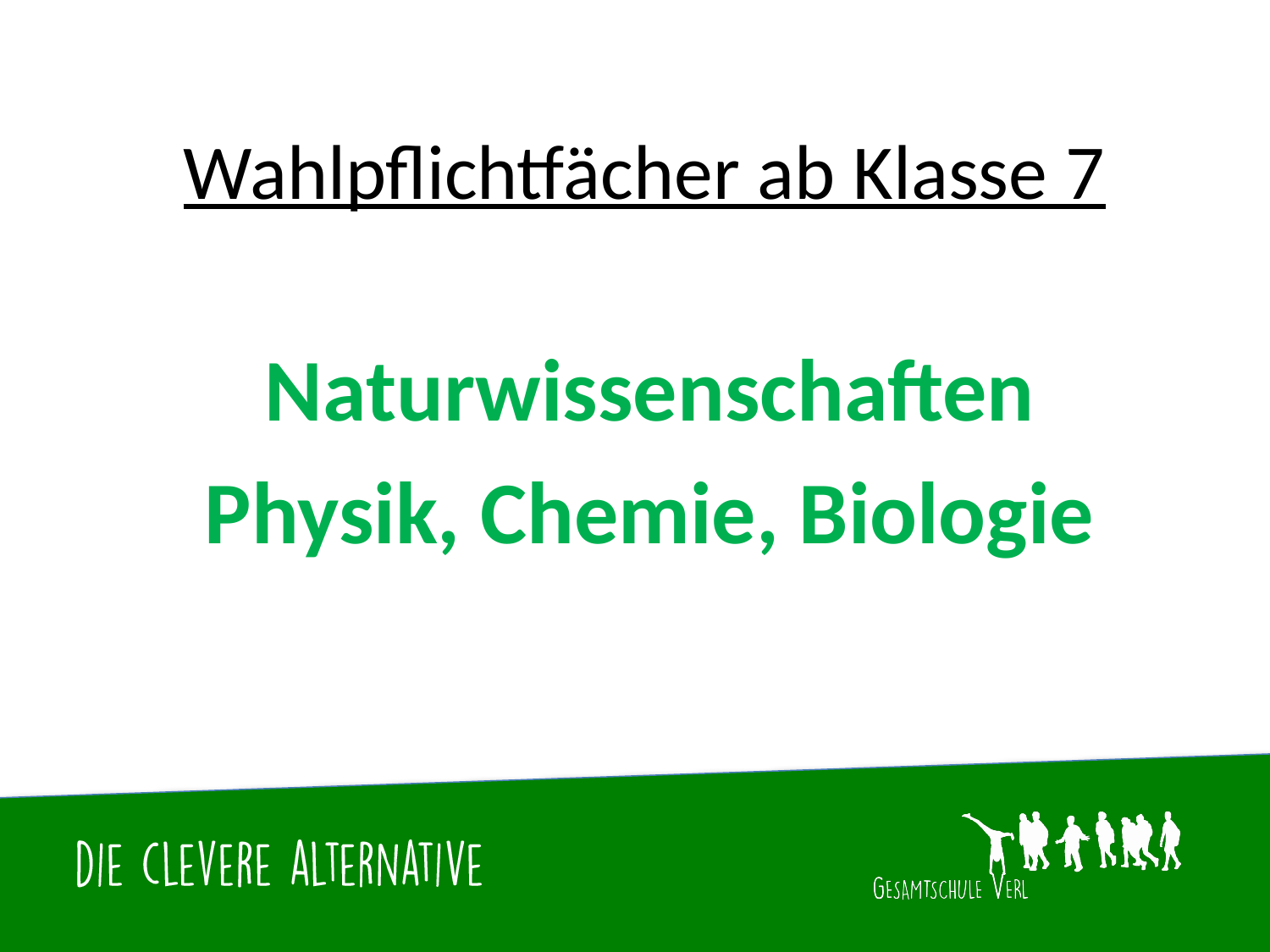

# Wahlpflichtfächer ab Klasse 7
Naturwissenschaften
Physik, Chemie, Biologie